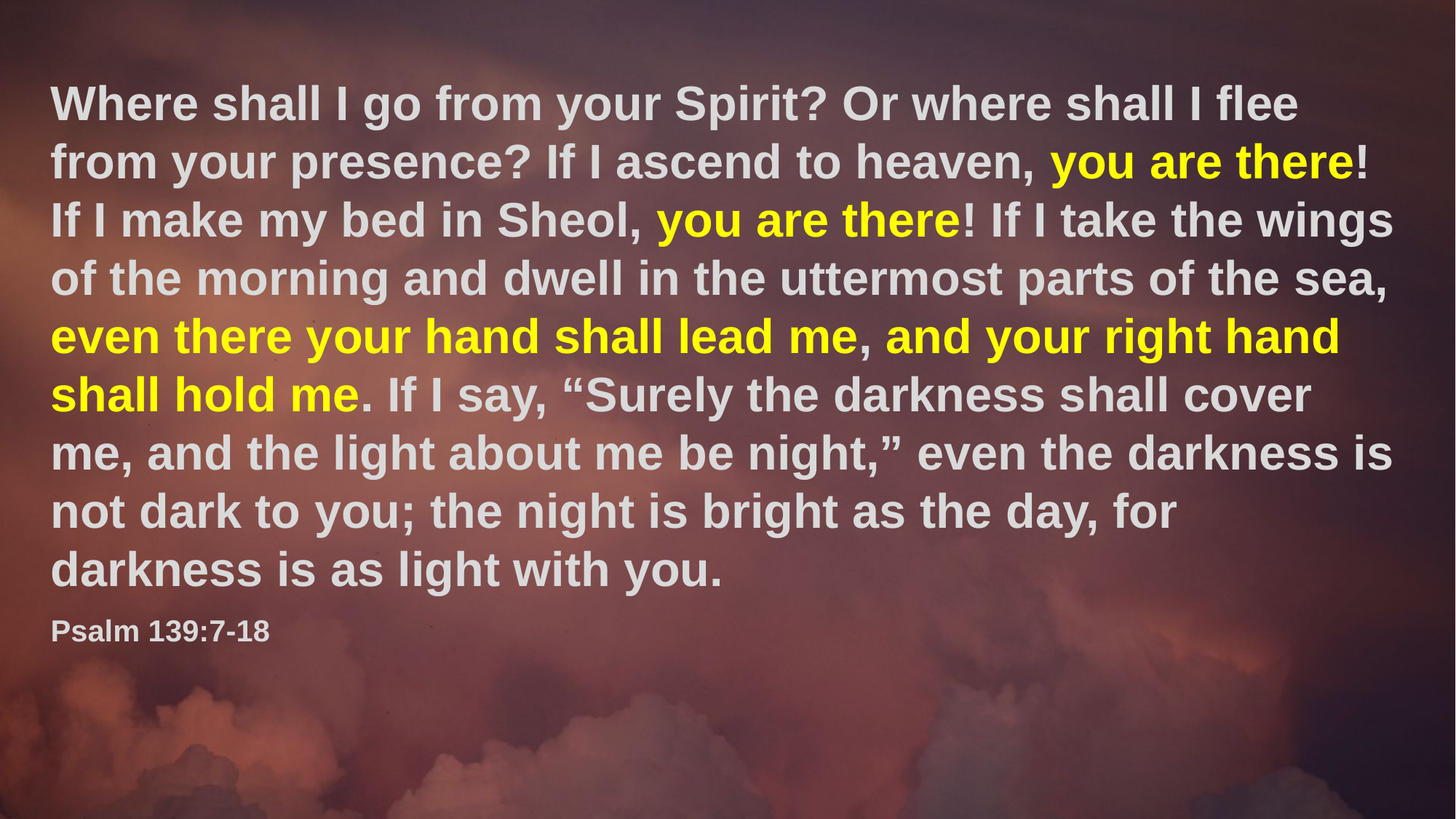

Where shall I go from your Spirit? Or where shall I flee from your presence? If I ascend to heaven, you are there! If I make my bed in Sheol, you are there! If I take the wings of the morning and dwell in the uttermost parts of the sea, even there your hand shall lead me, and your right hand shall hold me. If I say, “Surely the darkness shall cover me, and the light about me be night,” even the darkness is not dark to you; the night is bright as the day, for darkness is as light with you.
Psalm 139:7-18